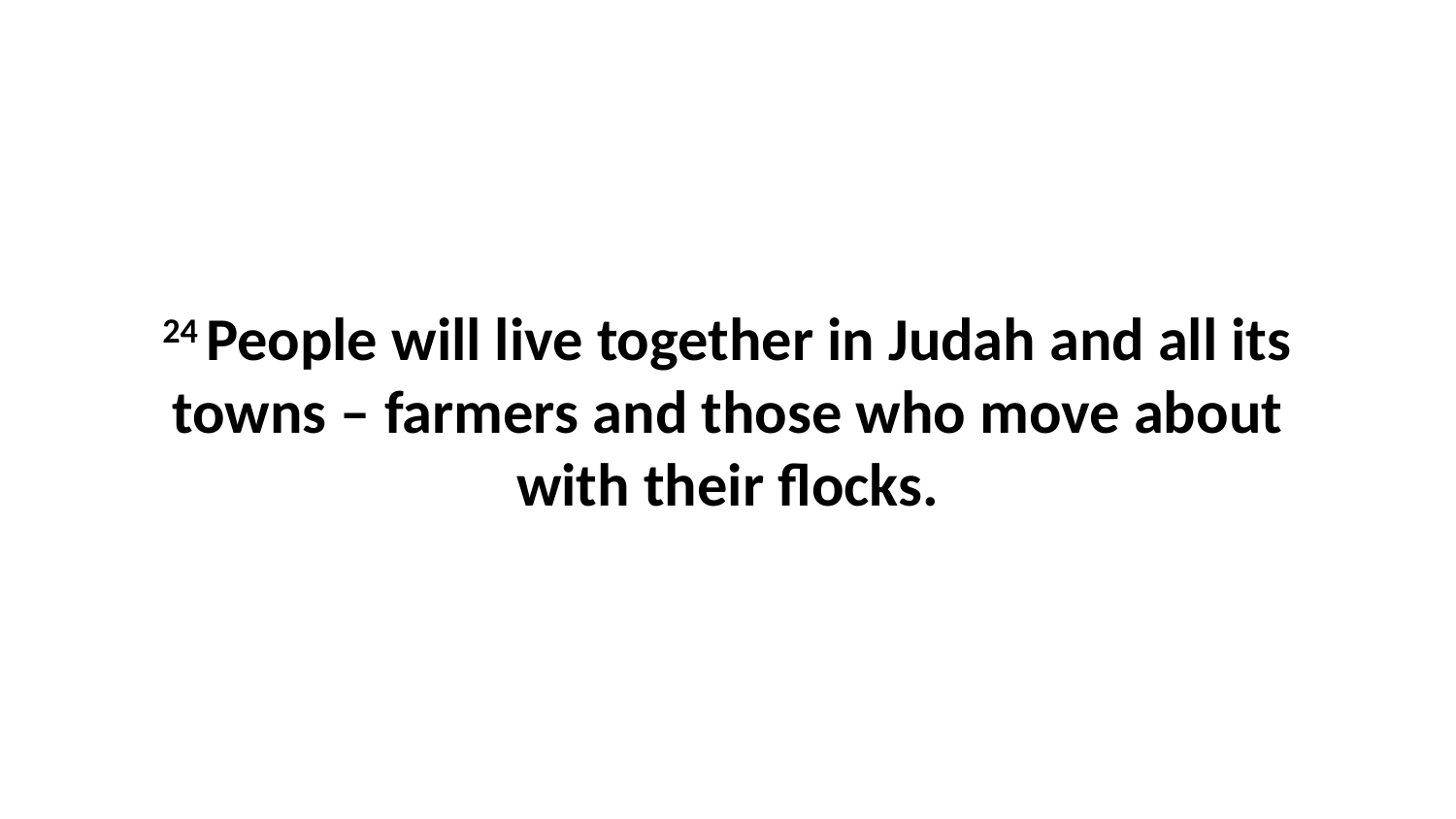

24 People will live together in Judah and all its towns – farmers and those who move about with their flocks.